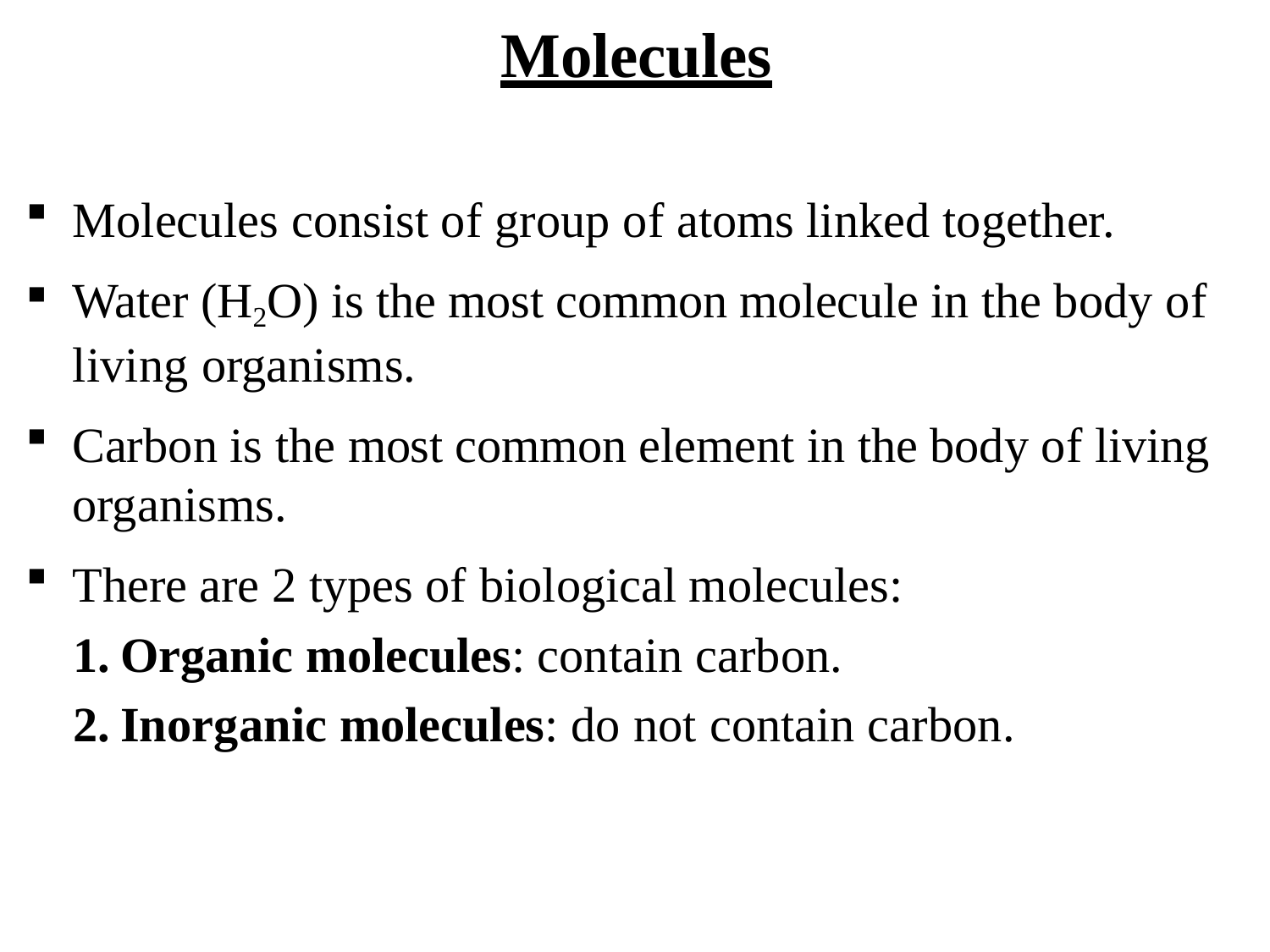

# Molecules
Molecules consist of group of atoms linked together.
Water (H2O) is the most common molecule in the body of  living organisms.
Carbon is the most common element in the body of living  organisms.
There are 2 types of biological molecules:
Organic molecules: contain carbon.
Inorganic molecules: do not contain carbon.